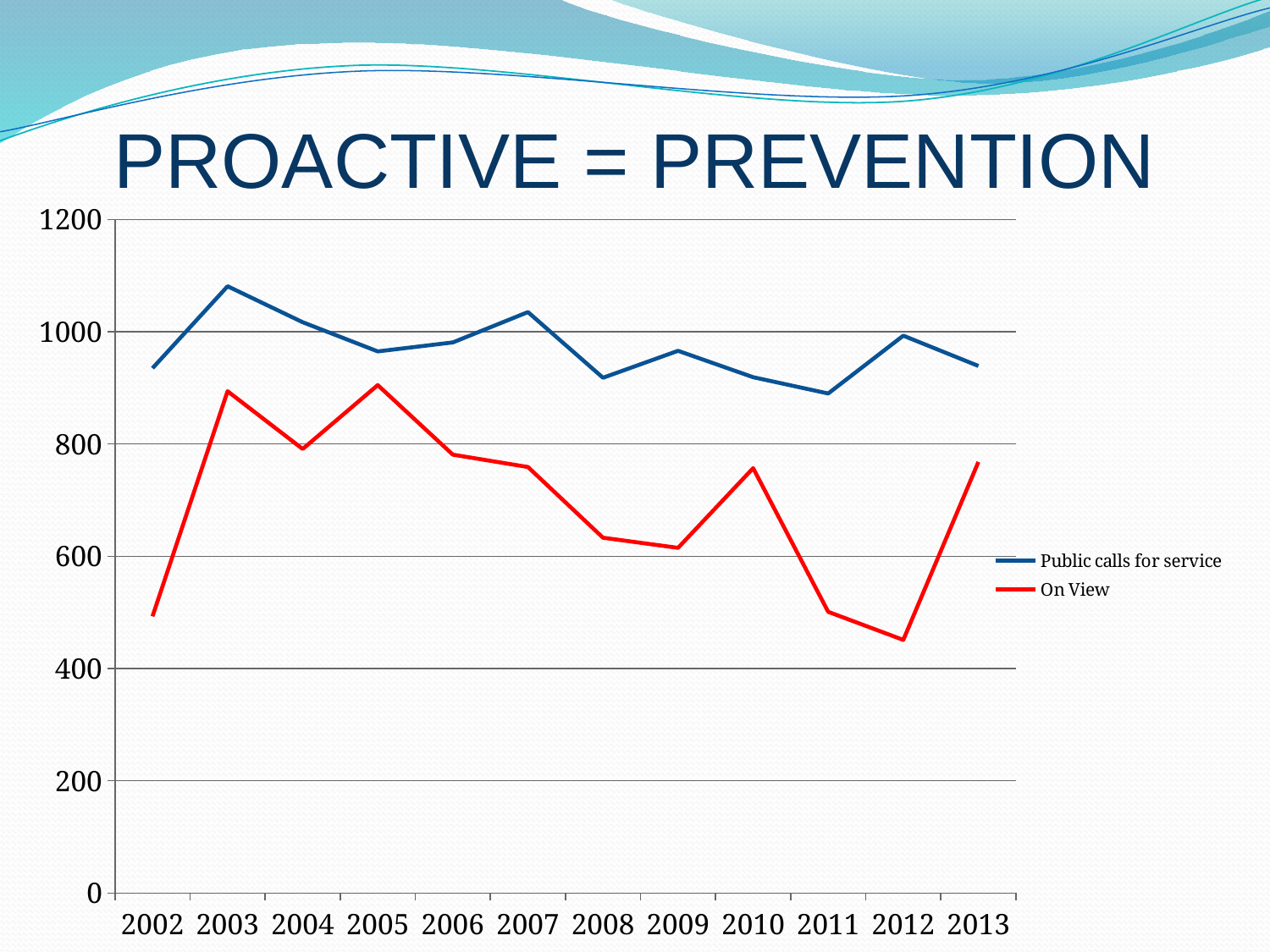

# PROACTIVE = PREVENTION

### Chart

| Category |  |  |
|---|---|---|
| 2002 | 935.0 | 493.0 |
| 2003 | 1081.0 | 894.0 |
| 2004 | 1017.0 | 791.0 |
| 2005 | 965.0 | 905.0 |
| 2006 | 981.0 | 781.0 |
| 2007 | 1035.0 | 759.0 |
| 2008 | 918.0 | 633.0 |
| 2009 | 966.0 | 615.0 |
| 2010 | 919.0 | 757.0 |
| 2011 | 890.0 | 501.0 |
| 2012 | 993.0 | 451.0 |
| 2013 | 939.0 | 768.0 |